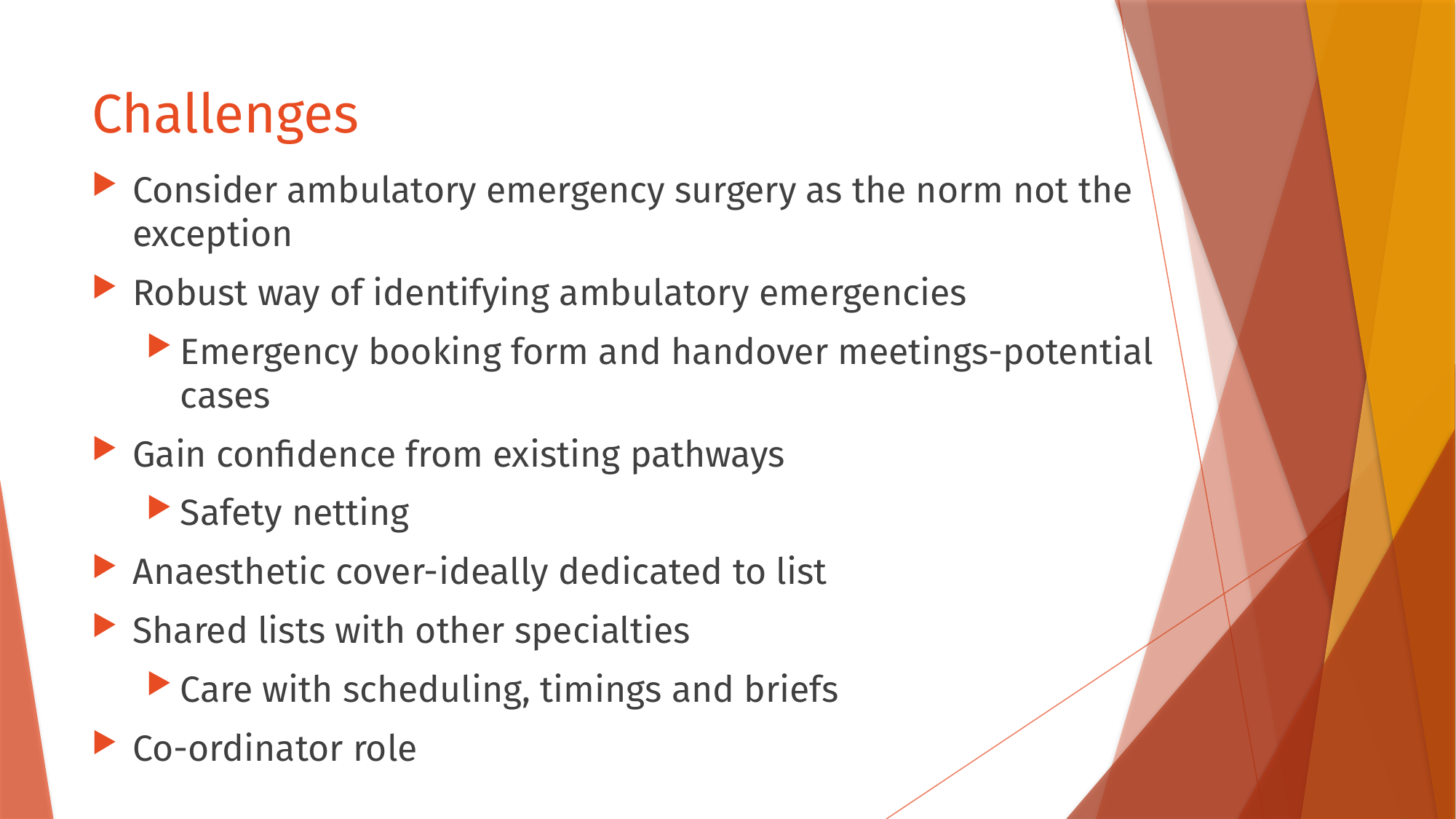

# Challenges
Consider ambulatory emergency surgery as the norm not the exception
Robust way of identifying ambulatory emergencies
Emergency booking form and handover meetings-potential cases
Gain confidence from existing pathways
Safety netting
Anaesthetic cover-ideally dedicated to list
Shared lists with other specialties
Care with scheduling, timings and briefs
Co-ordinator role